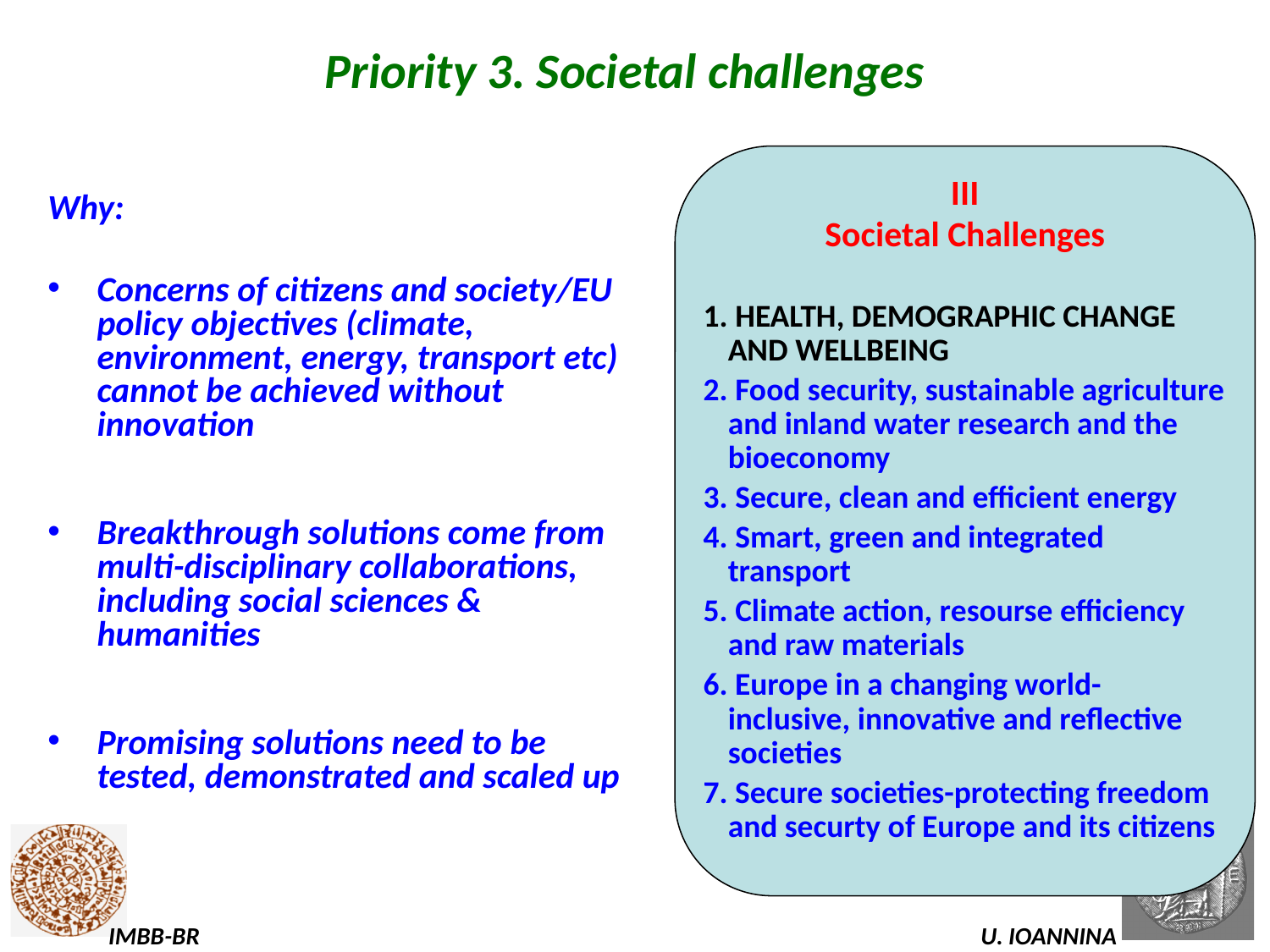

# Priority 3. Societal challenges
III
Societal Challenges

 Health, demographic change and wellbeing
 Food security, sustainable agriculture and inland water research and the bioeconomy
 Secure, clean and efficient energy
 Smart, green and integrated transport
 Climate action, resourse efficiency and raw materials
6. Europe in a changing world- inclusive, innovative and reflective societies
7. Secure societies-protecting freedom and securty of Europe and its citizens
Why:

Concerns of citizens and society/EU policy objectives (climate, environment, energy, transport etc) cannot be achieved without innovation

Breakthrough solutions come from multi-disciplinary collaborations, including social sciences & humanities

Promising solutions need to be tested, demonstrated and scaled up